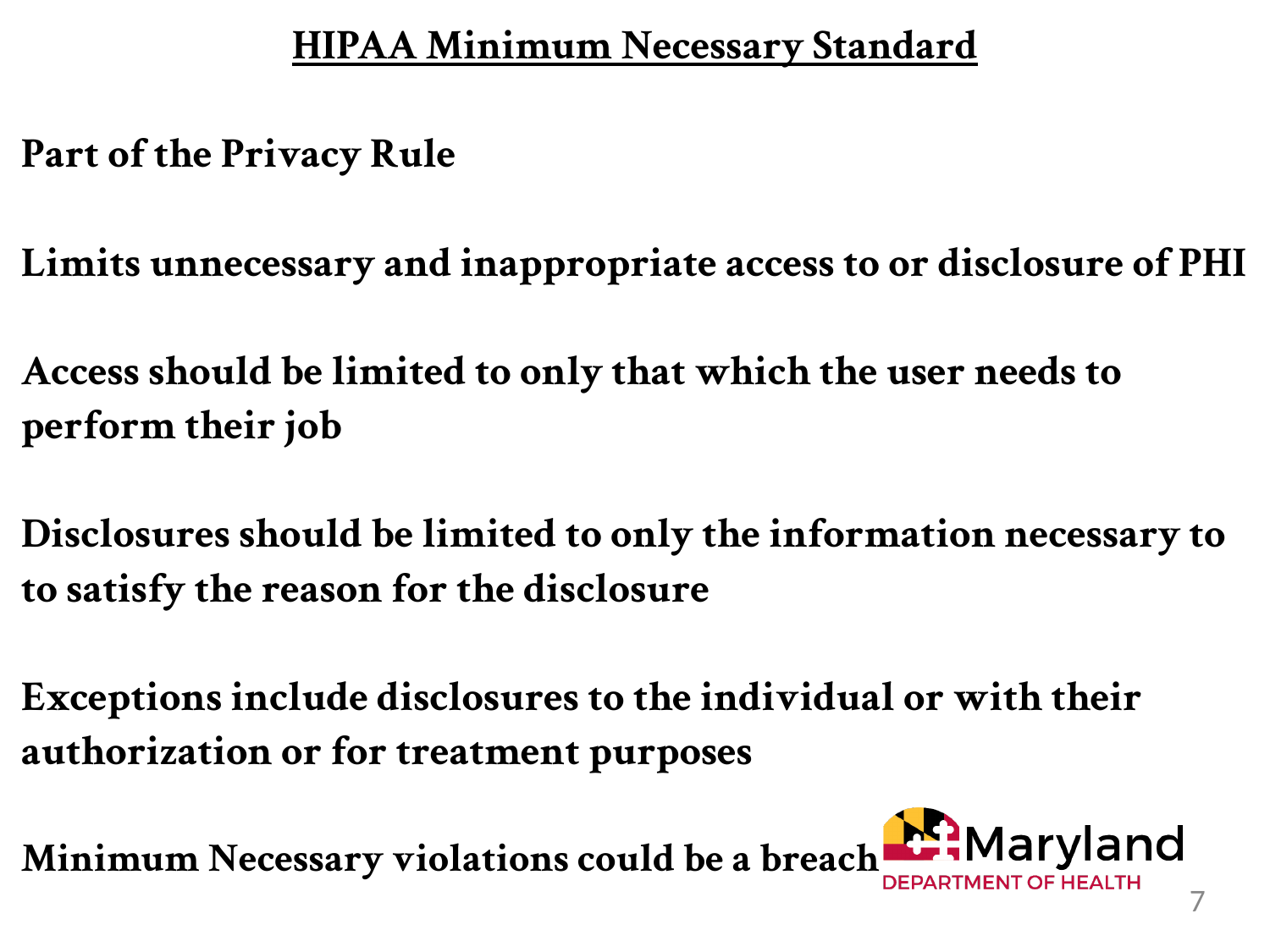

HIPAA Minimum Necessary Standard

Part of the Privacy Rule

Limits unnecessary and inappropriate access to or disclosure of PHI

Access should be limited to only that which the user needs to perform their job

Disclosures should be limited to only the information necessary to to satisfy the reason for the disclosure

Exceptions include disclosures to the individual or with their authorization or for treatment purposes

Minimum Necessary violations could be a breach

7